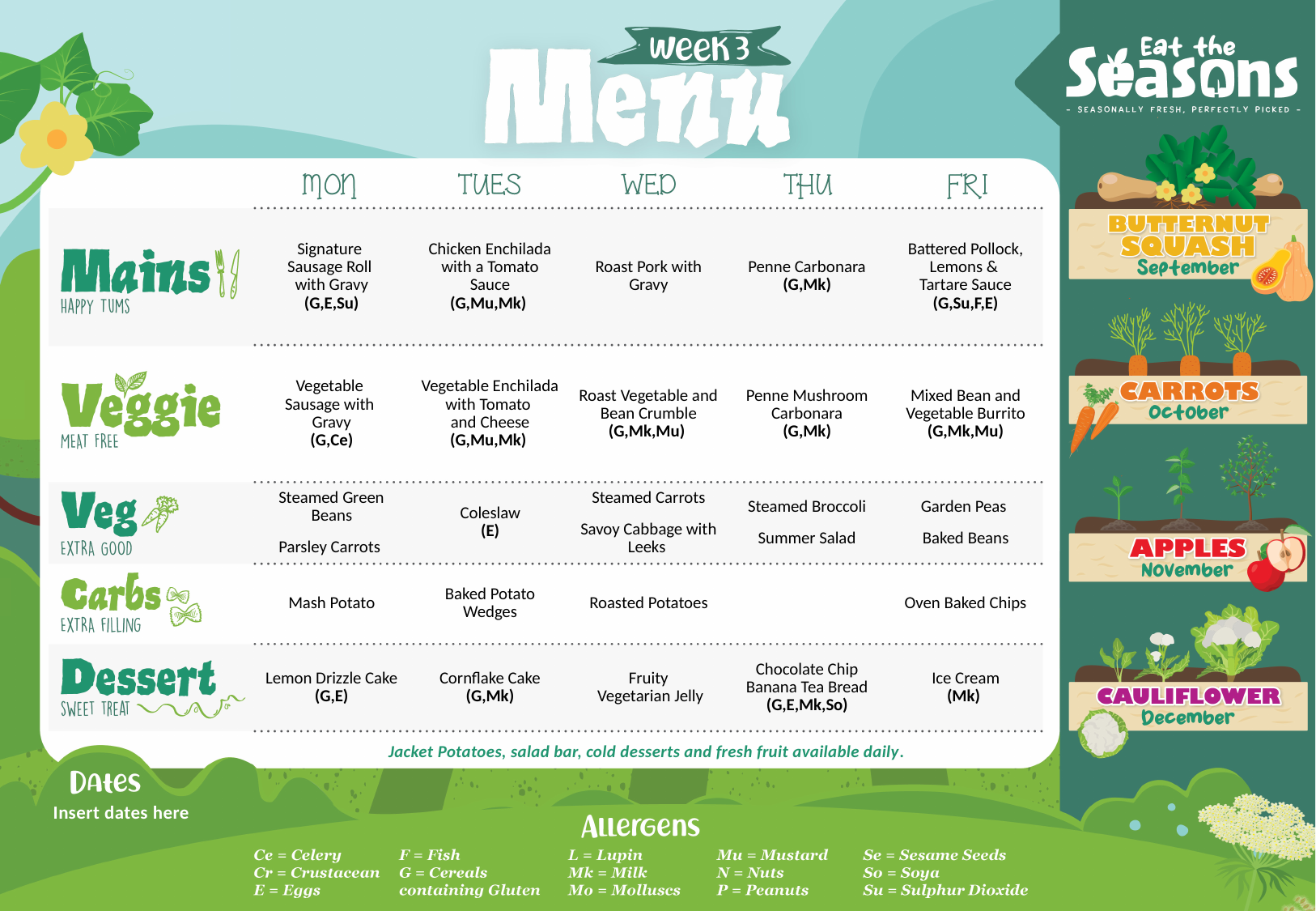

| Signature Sausage Roll with Gravy (G,E,Su) | Chicken Enchilada with a Tomato Sauce (G,Mu,Mk) | Roast Pork with Gravy | Penne Carbonara (G,Mk) | Battered Pollock, Lemons & Tartare Sauce (G,Su,F,E) |
| --- | --- | --- | --- | --- |
| Vegetable Sausage with Gravy (G,Ce) | Vegetable Enchilada with Tomato and Cheese (G,Mu,Mk) | Roast Vegetable and Bean Crumble (G,Mk,Mu) | Penne Mushroom Carbonara (G,Mk) | Mixed Bean and Vegetable Burrito (G,Mk,Mu) |
| Steamed Green Beans Parsley Carrots | Coleslaw (E) | Steamed Carrots Savoy Cabbage with Leeks | Steamed Broccoli Summer Salad | Garden Peas  Baked Beans |
| Mash Potato | Baked Potato Wedges | Roasted Potatoes |  | Oven Baked Chips |
| Lemon Drizzle Cake (G,E) | Cornflake Cake (G,Mk) | Fruity Vegetarian Jelly | Chocolate Chip Banana Tea Bread (G,E,Mk,So) | Ice Cream (Mk) |
Jacket Potatoes, salad bar, cold desserts and fresh fruit available daily.
Insert dates here